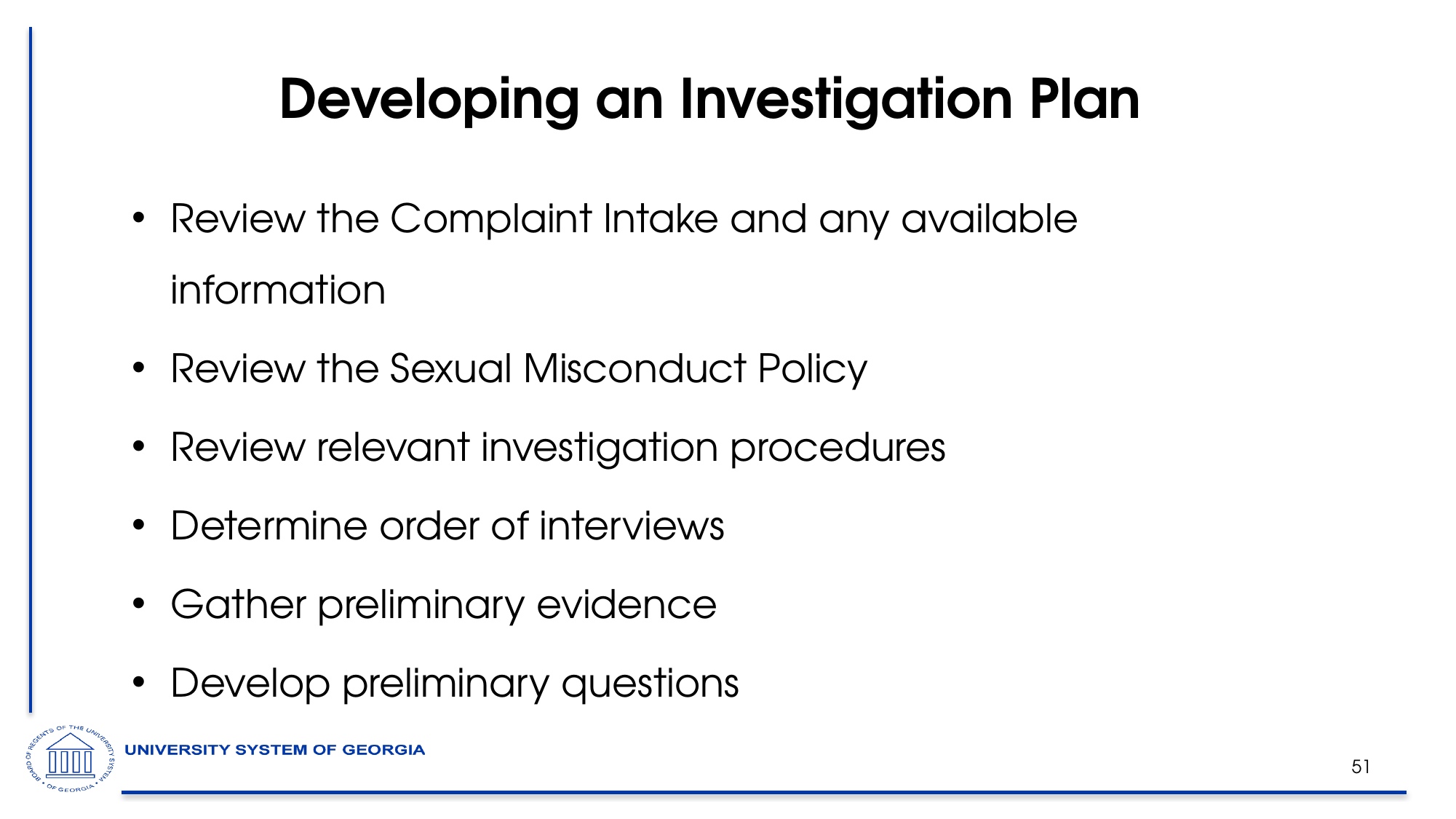

# Developing an Investigation Plan
Review the Complaint Intake and any available information
Review the Sexual Misconduct Policy
Review relevant investigation procedures
Determine order of interviews
Gather preliminary evidence
Develop preliminary questions
51